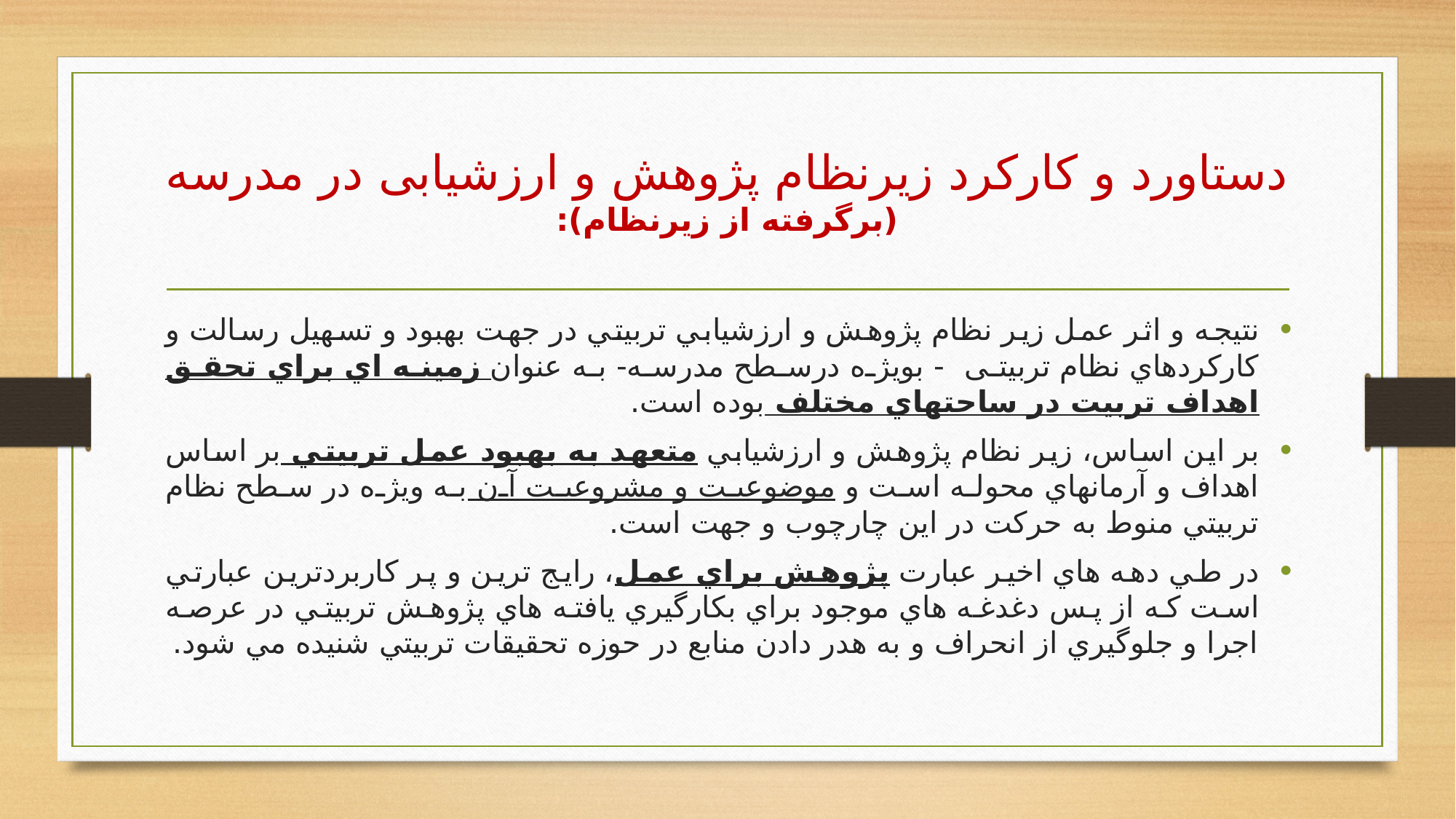

# دستاورد و کارکرد زیرنظام پژوهش و ارزشیابی در مدرسه (برگرفته از زیرنظام):
نتيجه و اثر عمل زير نظام پژوهش و ارزشيابي تربيتي در جهت بهبود و تسهيل رسالت و کارکردهاي نظام تربيتی - بويژه درسطح مدرسه- به عنوان زمينه اي براي تحقق اهداف تربيت در ساحتهاي مختلف بوده است.
بر اين اساس، زير نظام پژوهش و ارزشيابي متعهد به بهبود عمل تربيتي بر اساس اهداف و آرمانهاي محوله است و موضوعيت و مشروعيت آن به ويژه در سطح نظام تربيتي منوط به حرکت در اين چارچوب و جهت است.
در طي دهه هاي اخير عبارت پژوهش براي عمل، رايج ترين و پر کاربردترين عبارتي است که از پس دغدغه هاي موجود براي بکارگيري يافته هاي پژوهش تربيتي در عرصه اجرا و جلوگيري از انحراف و به هدر دادن منابع در حوزه تحقيقات تربيتي شنيده مي شود.